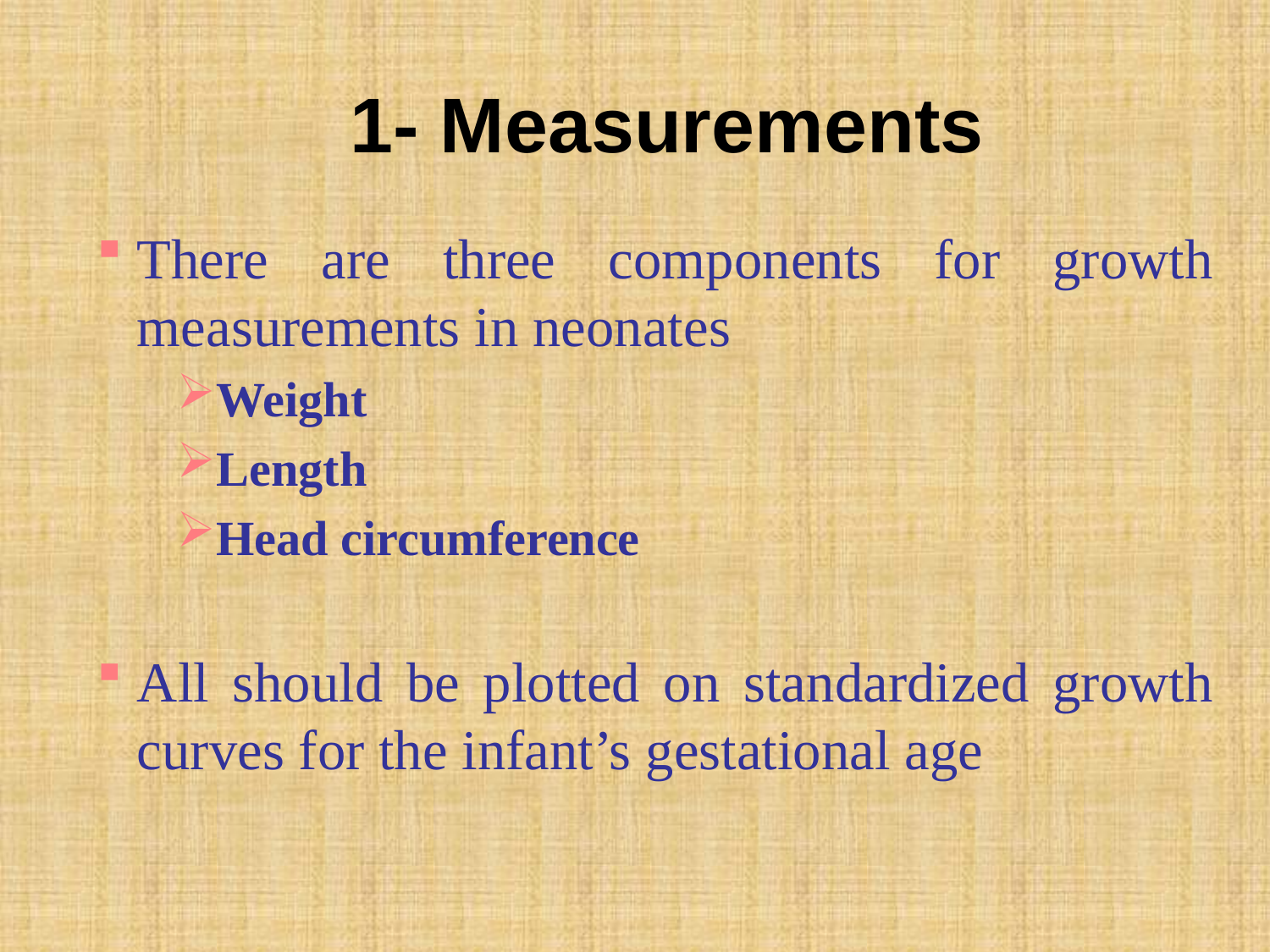

# 1- Measurements
There are three components for growth measurements in neonates
Weight
Length
Head circumference

All should be plotted on standardized growth curves for the infant’s gestational age